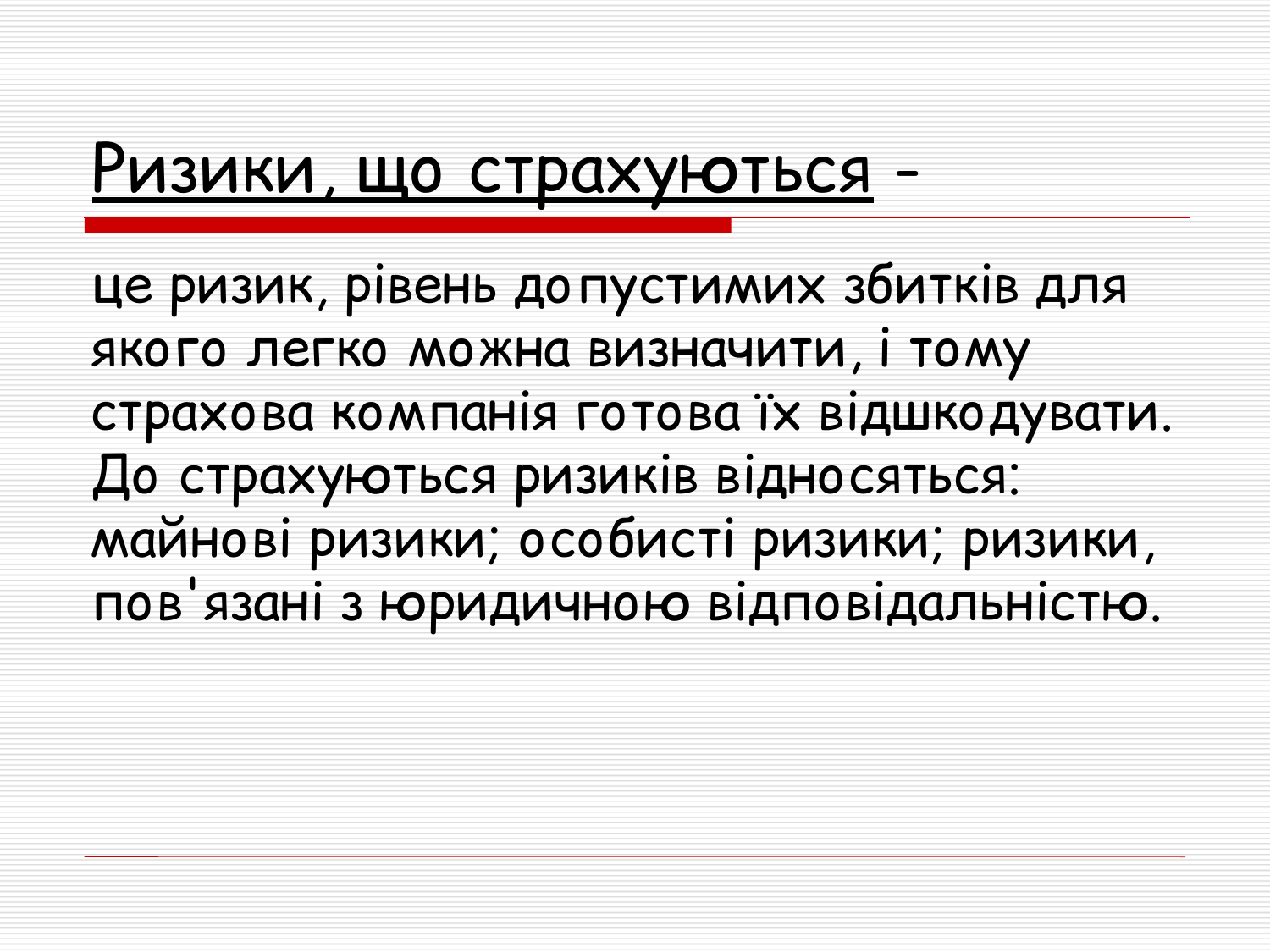

Ризики, що страхуються -
це ризик, рівень допустимих збитків для якого легко можна визначити, і тому страхова компанія готова їх відшкодувати. До страхуються ризиків відносяться: майнові ризики; особисті ризики; ризики, пов'язані з юридичною відповідальністю.